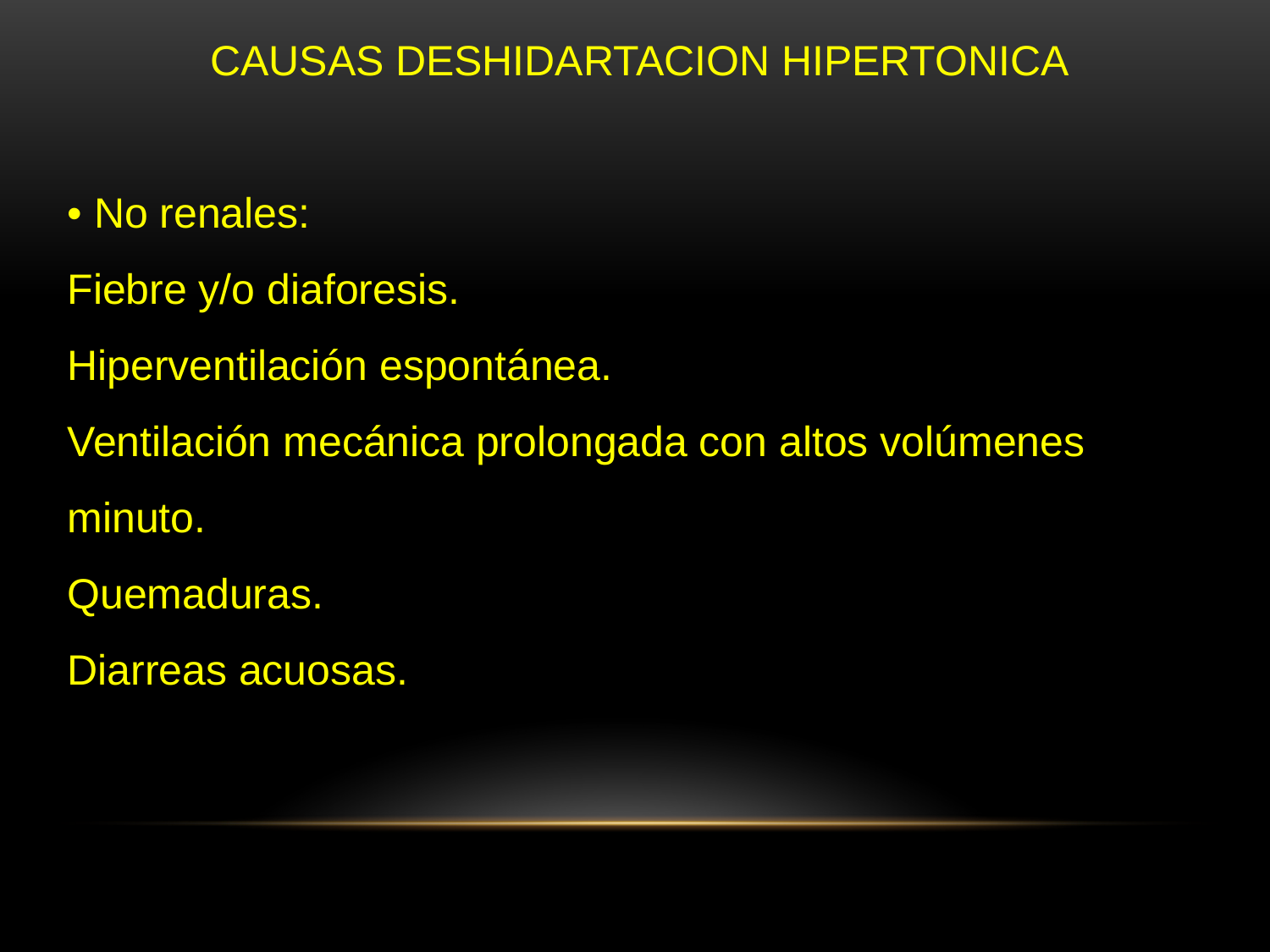

CAUSAS DESHIDARTACION HIPERTONICA

• No renales:
Fiebre y/o diaforesis.
Hiperventilación espontánea.
Ventilación mecánica prolongada con altos volúmenes
minuto.
Quemaduras.
Diarreas acuosas.